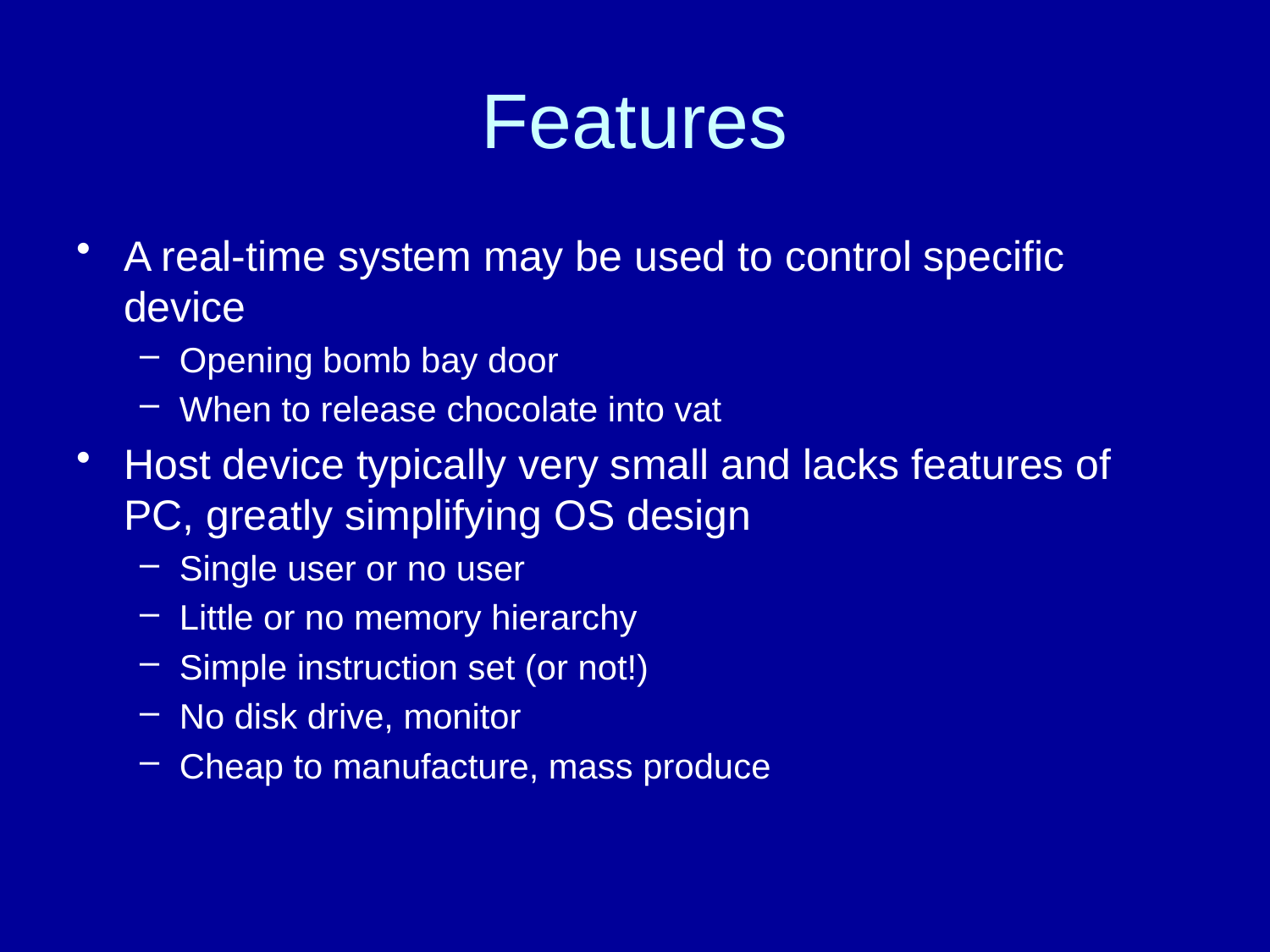

# Features
A real-time system may be used to control specific device
Opening bomb bay door
When to release chocolate into vat
Host device typically very small and lacks features of PC, greatly simplifying OS design
Single user or no user
Little or no memory hierarchy
Simple instruction set (or not!)
No disk drive, monitor
Cheap to manufacture, mass produce